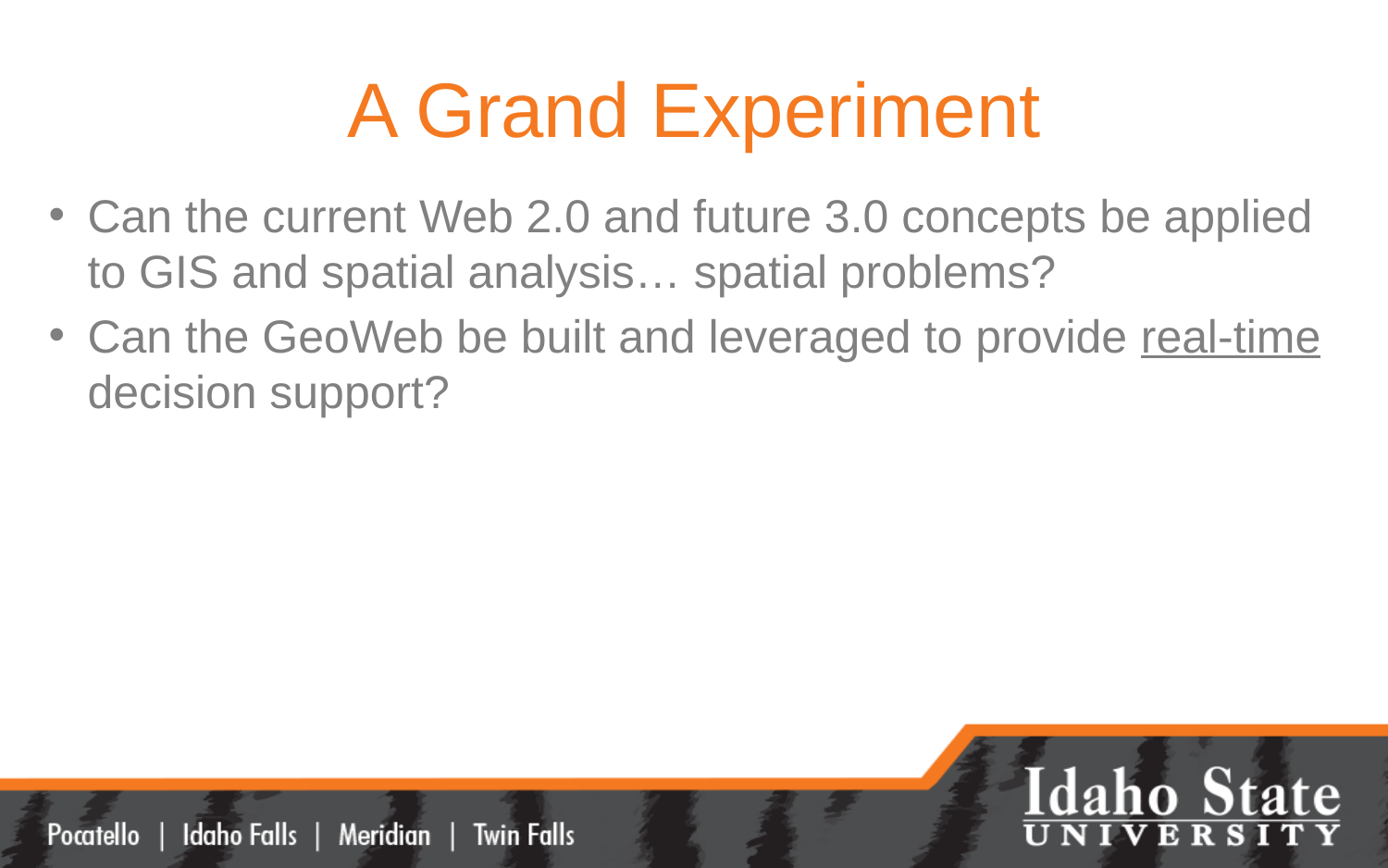

# A Grand Experiment
Can the current Web 2.0 and future 3.0 concepts be applied to GIS and spatial analysis… spatial problems?
Can the GeoWeb be built and leveraged to provide real-time decision support?